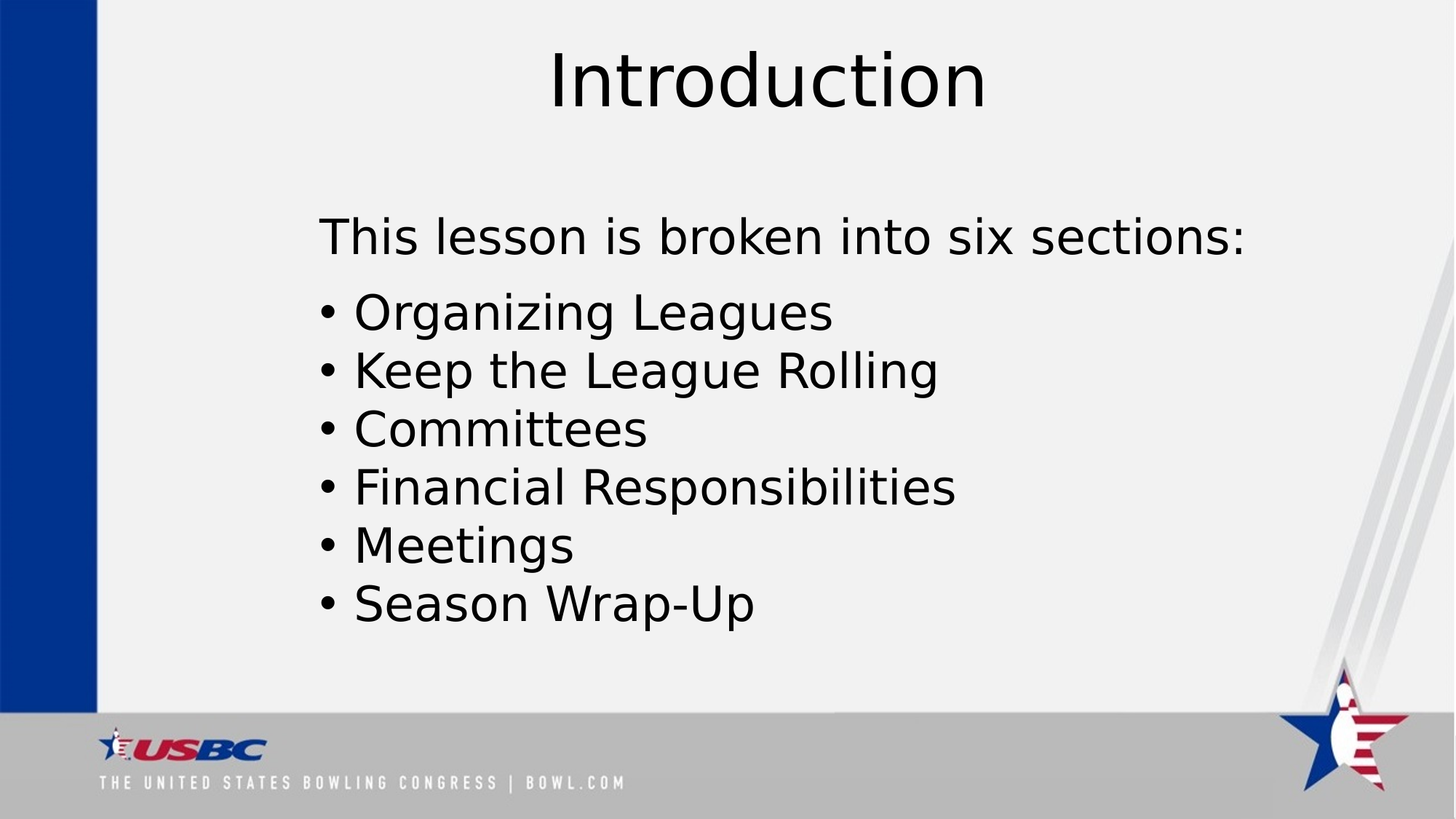

# Introduction
This lesson is broken into six sections:

Organizing Leagues
Keep the League Rolling
Committees
Financial Responsibilities
Meetings
Season Wrap-Up